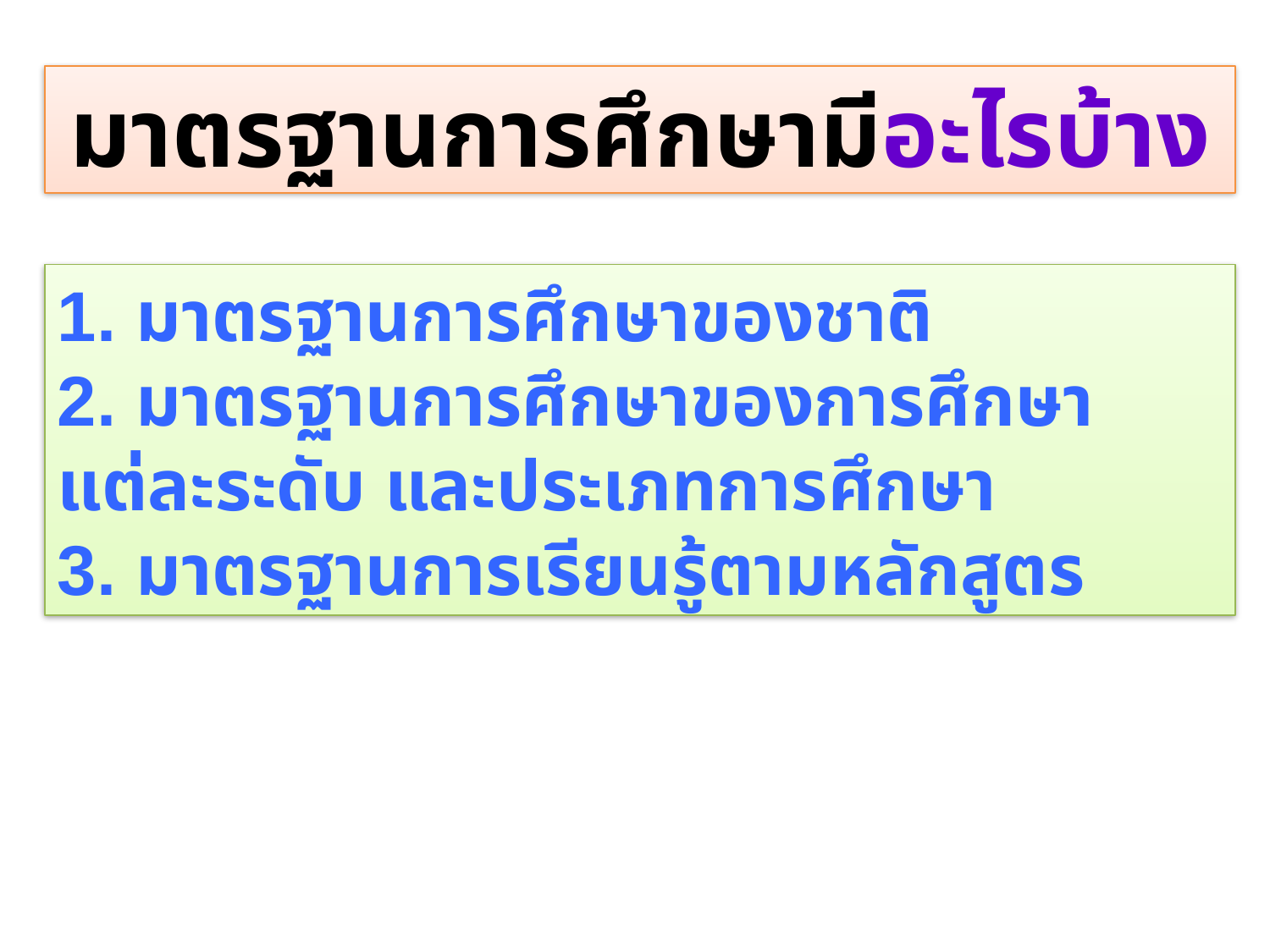

มาตรฐานการศึกษามีอะไรบ้าง
1. มาตรฐานการศึกษาของชาติ
2. มาตรฐานการศึกษาของการศึกษาแต่ละระดับ และประเภทการศึกษา
3. มาตรฐานการเรียนรู้ตามหลักสูตร